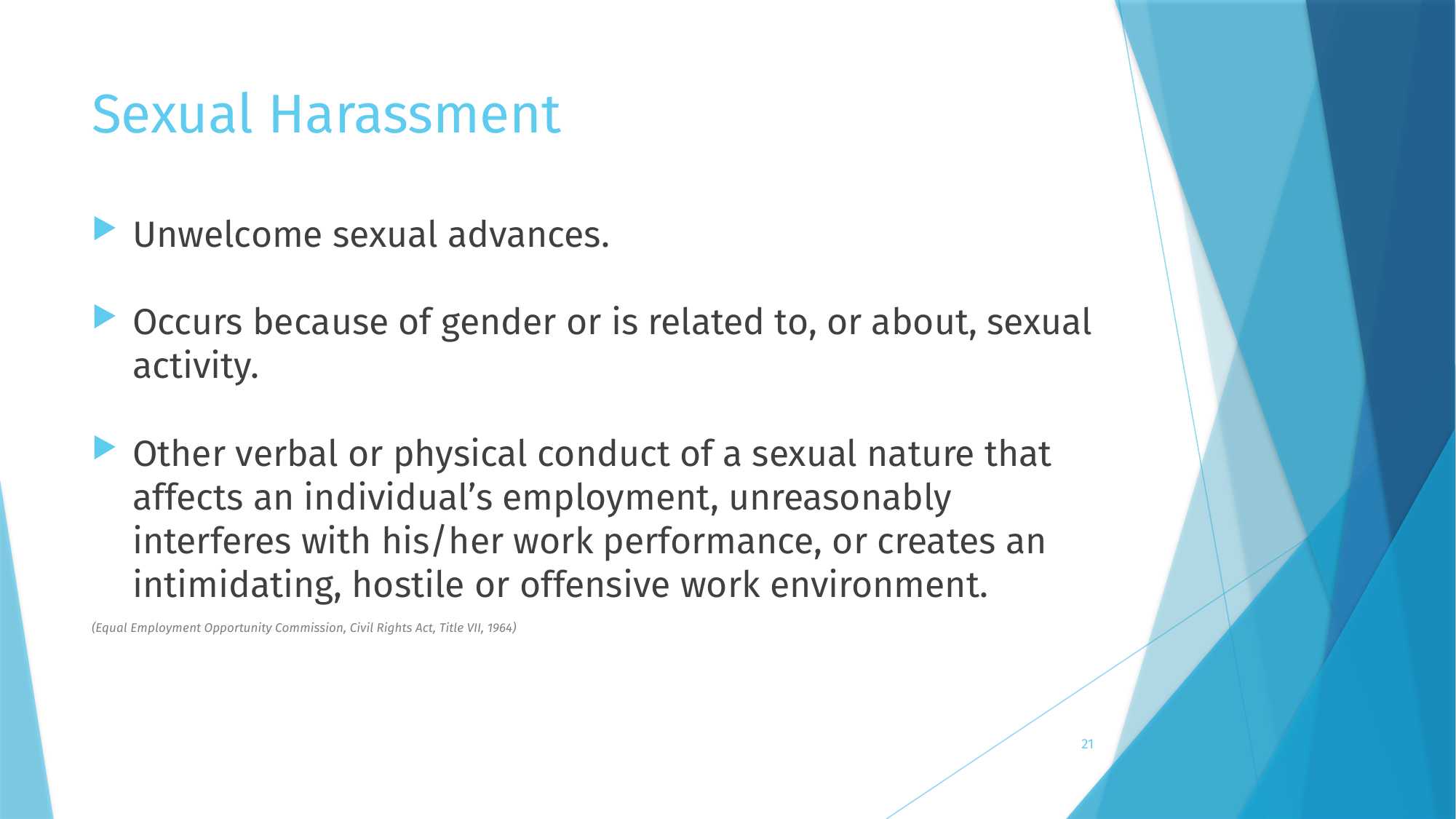

# Sexual Harassment
Unwelcome sexual advances.

Occurs because of gender or is related to, or about, sexual activity.

Other verbal or physical conduct of a sexual nature that affects an individual’s employment, unreasonably interferes with his/her work performance, or creates an intimidating, hostile or offensive work environment.
(Equal Employment Opportunity Commission, Civil Rights Act, Title VII, 1964)

21